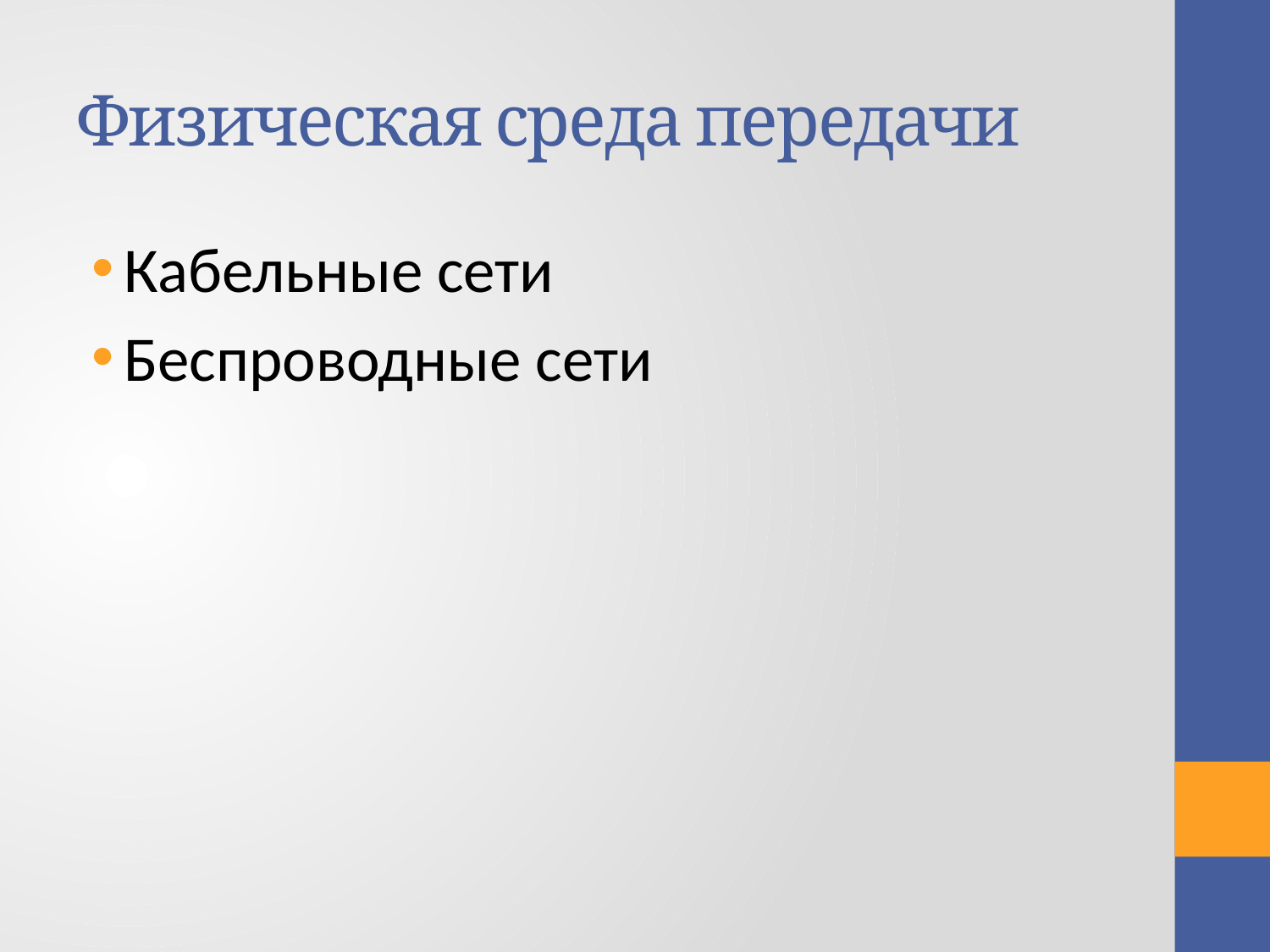

# Физическая среда передачи
Кабельные сети
Беспроводные сети